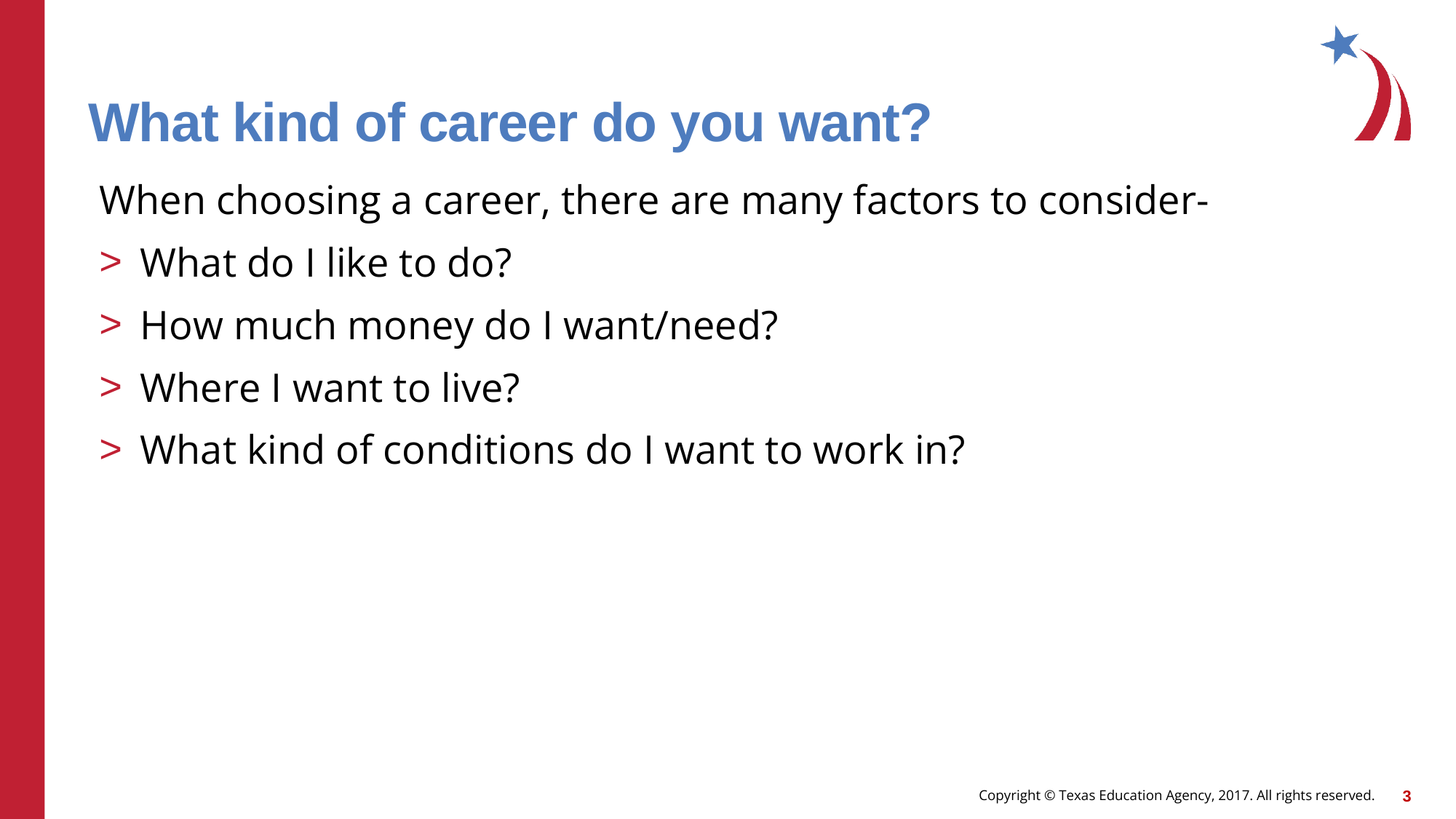

3
# What kind of career do you want?
When choosing a career, there are many factors to consider-
What do I like to do?
How much money do I want/need?
Where I want to live?
What kind of conditions do I want to work in?